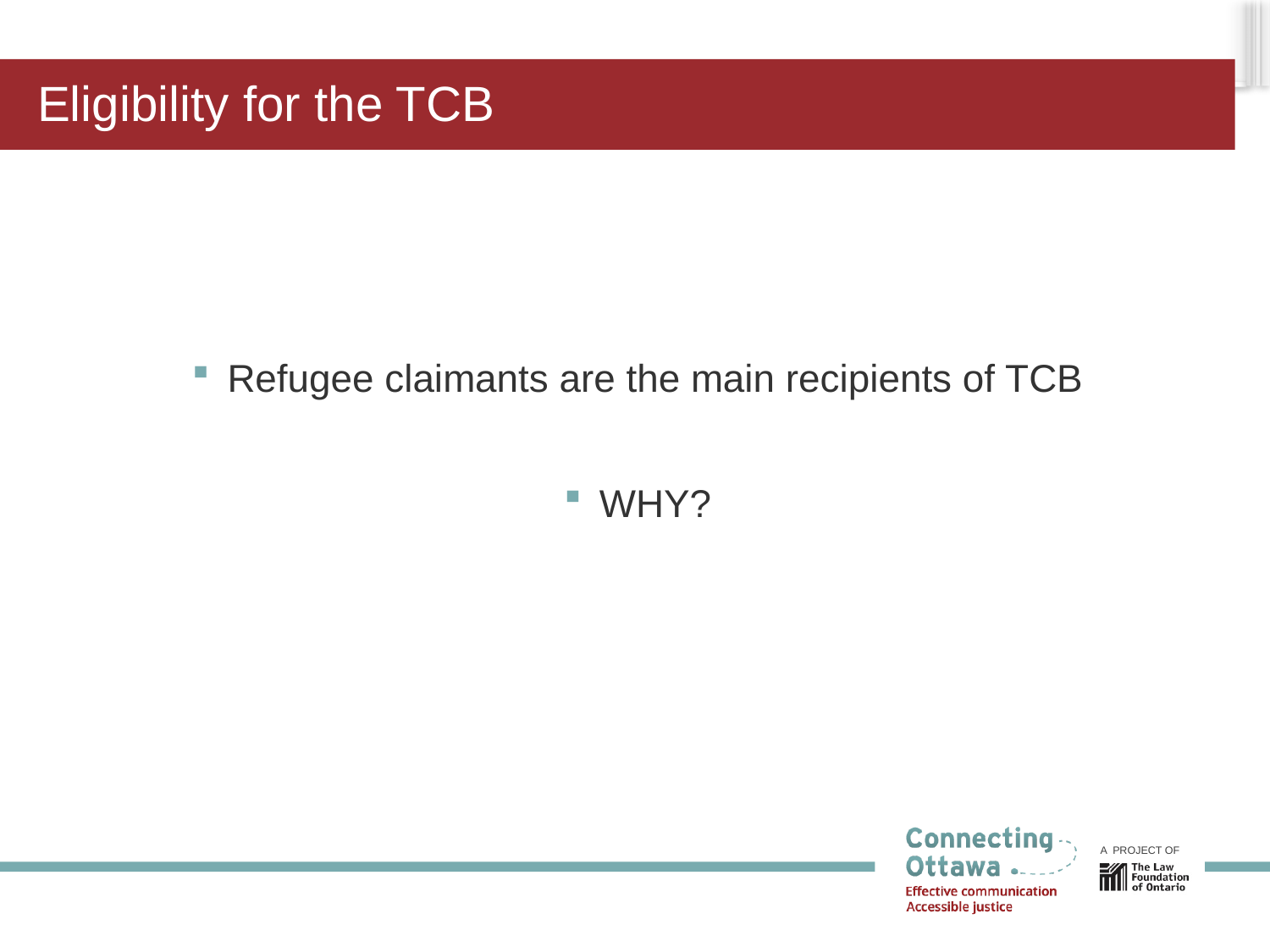

# Eligibility for the TCB

Refugee claimants are the main recipients of TCB

WHY?